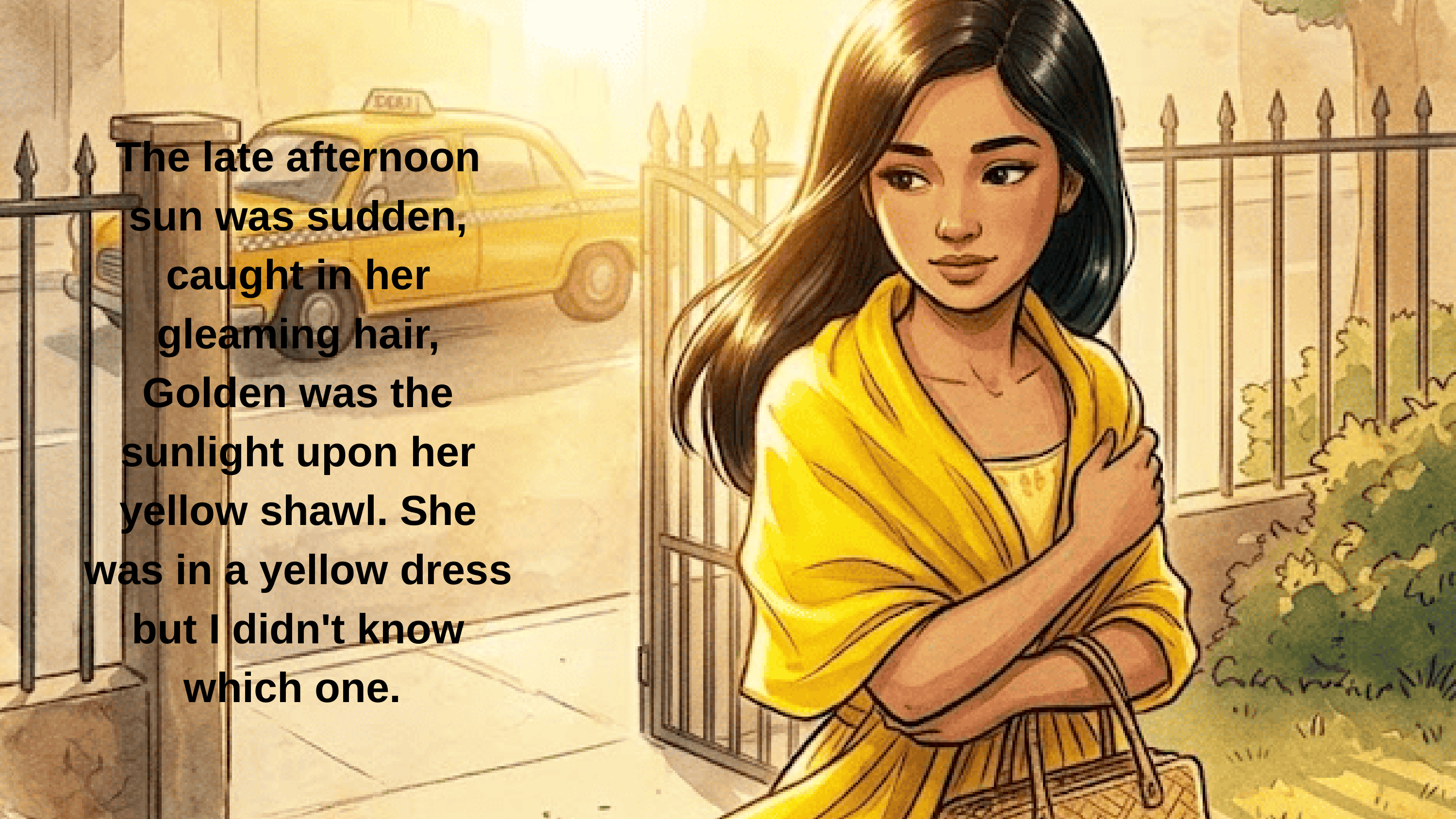

The late afternoon sun was sudden, caught in her gleaming hair, Golden was the sunlight upon her yellow shawl. She was in a yellow dress but I didn't know which one.